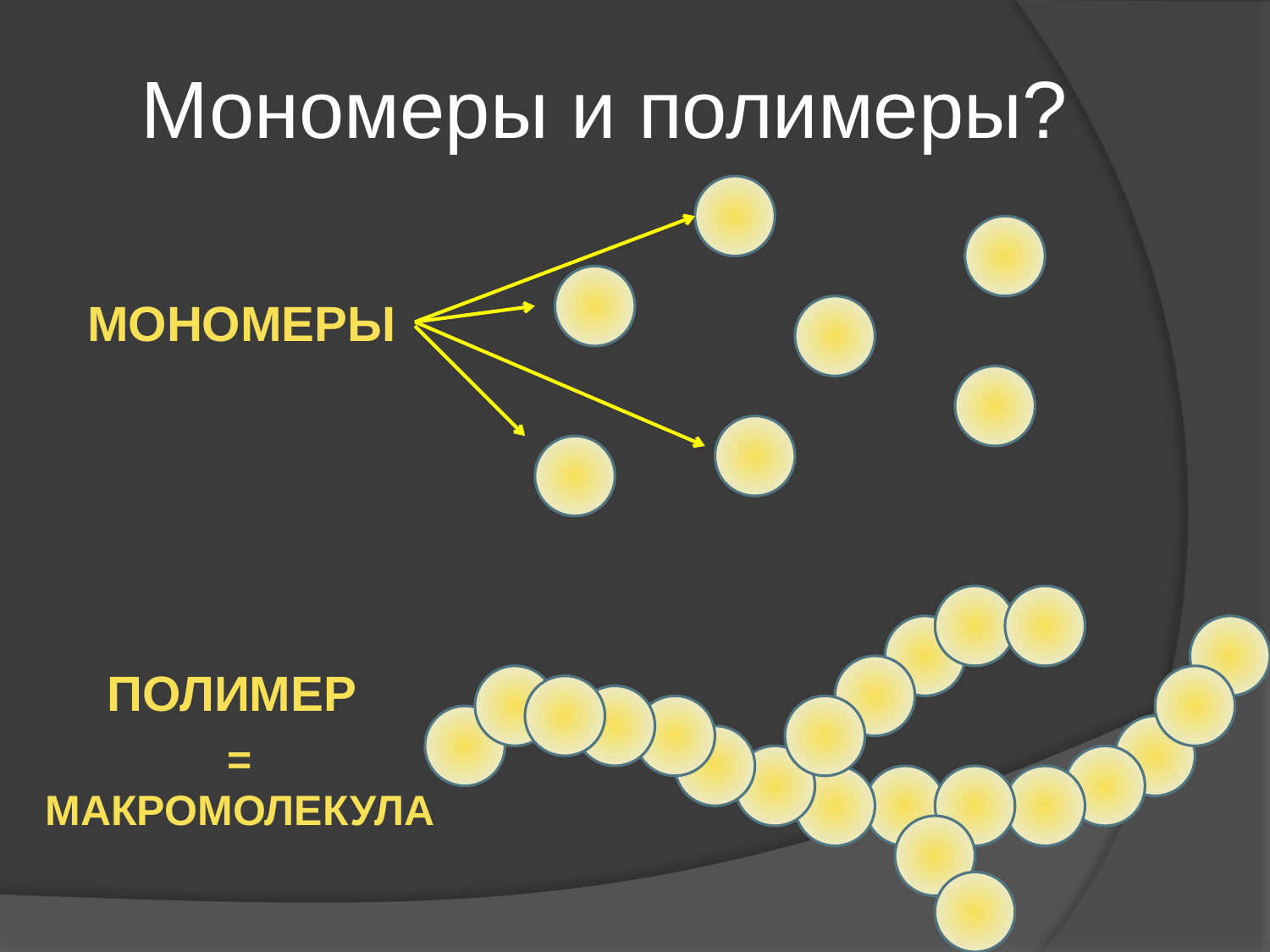

# Мономеры и полимеры?

МОНОМЕРЫ

ПОЛИМЕР

=
МАКРОМОЛЕКУЛА